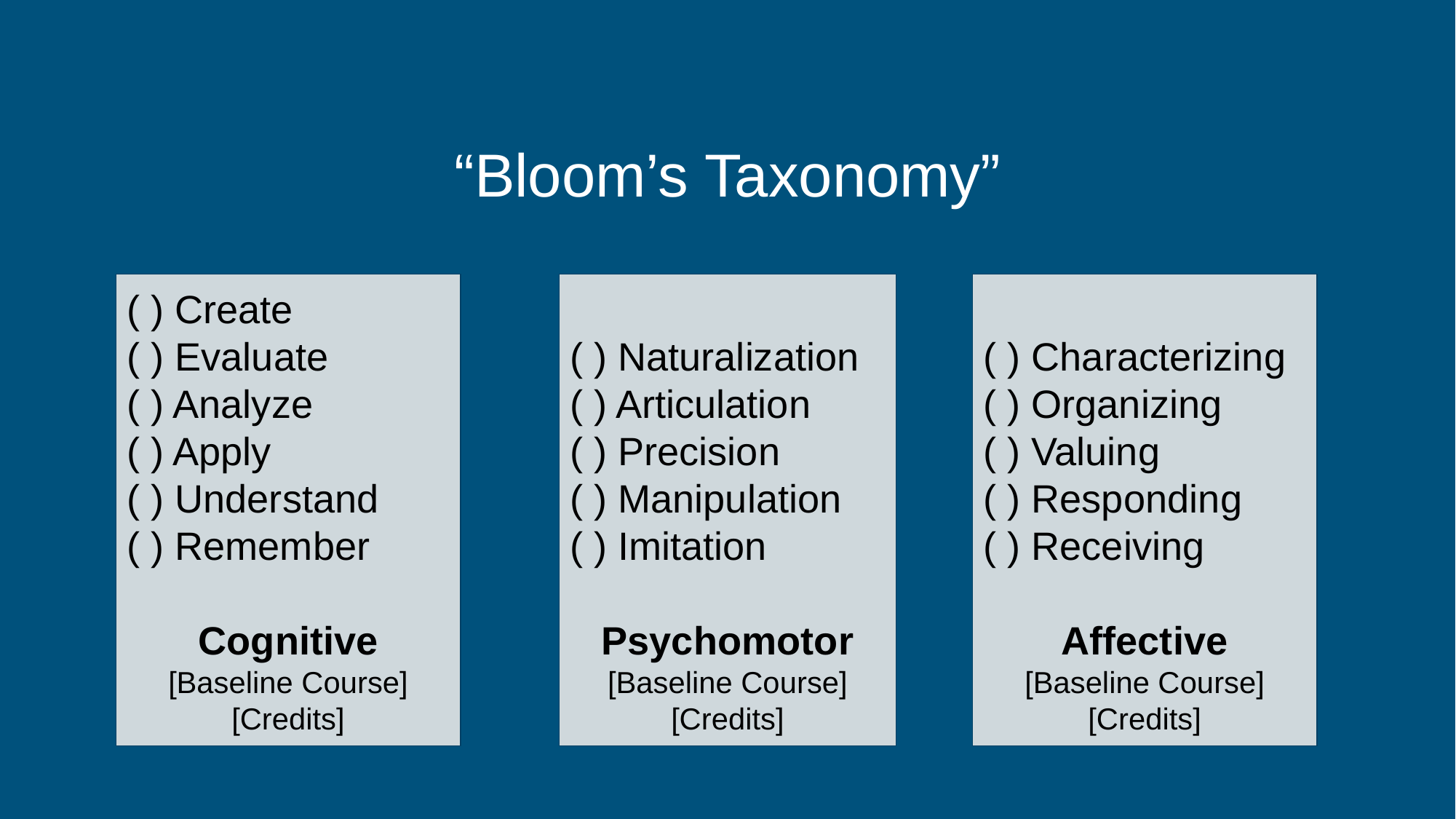

# “Bloom’s Taxonomy”

( ) Create
( ) Evaluate
( ) Analyze
( ) Apply
( ) Understand
( ) Remember

Cognitive
[Baseline Course]
[Credits]

( ) Naturalization
( ) Articulation
( ) Precision
( ) Manipulation
( ) Imitation

Psychomotor
[Baseline Course]
[Credits]

( ) Characterizing
( ) Organizing
( ) Valuing
( ) Responding
( ) Receiving

Affective
[Baseline Course]
[Credits]